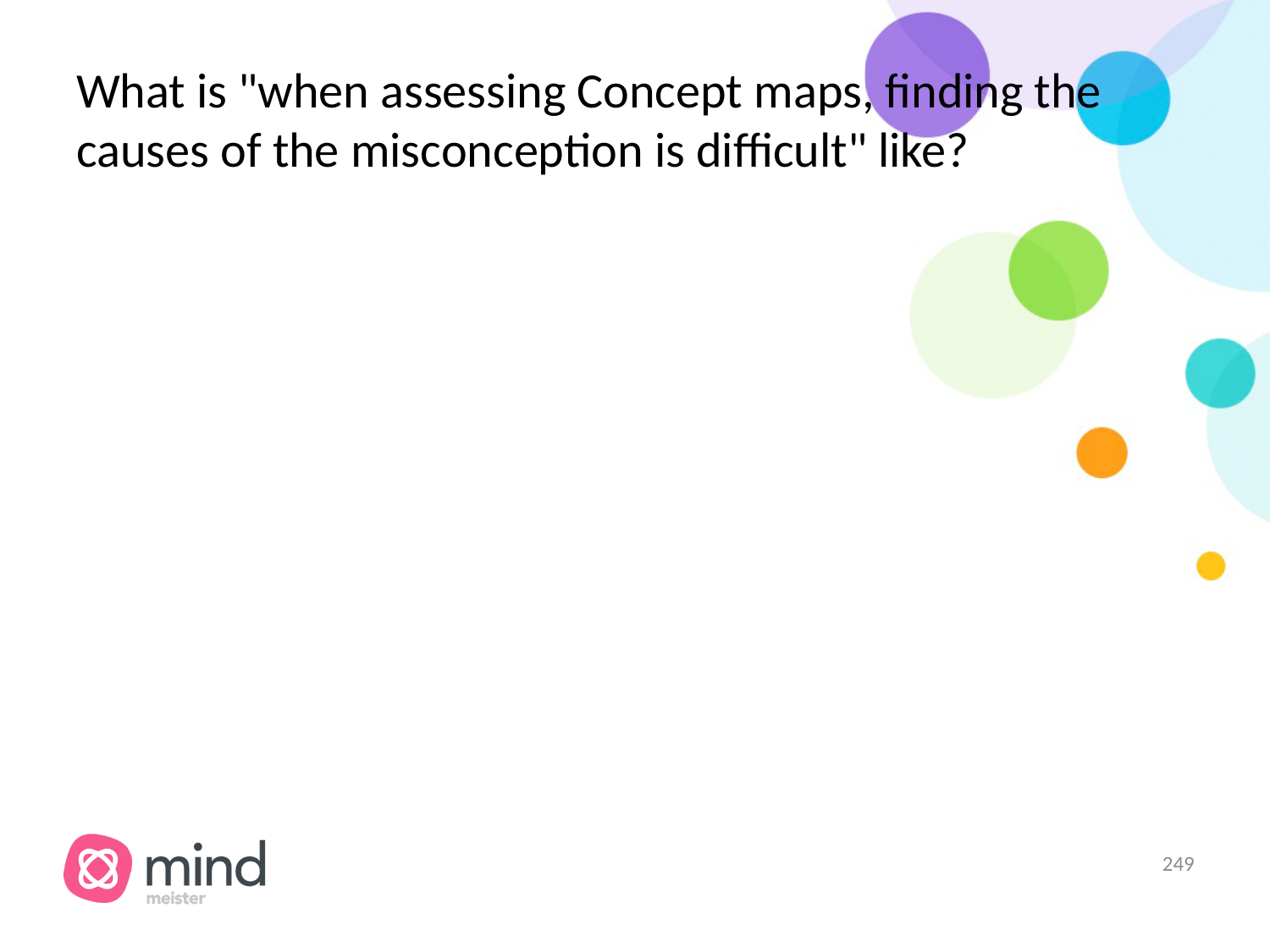

# What is "when assessing Concept maps, finding the causes of the misconception is difficult" like?

249